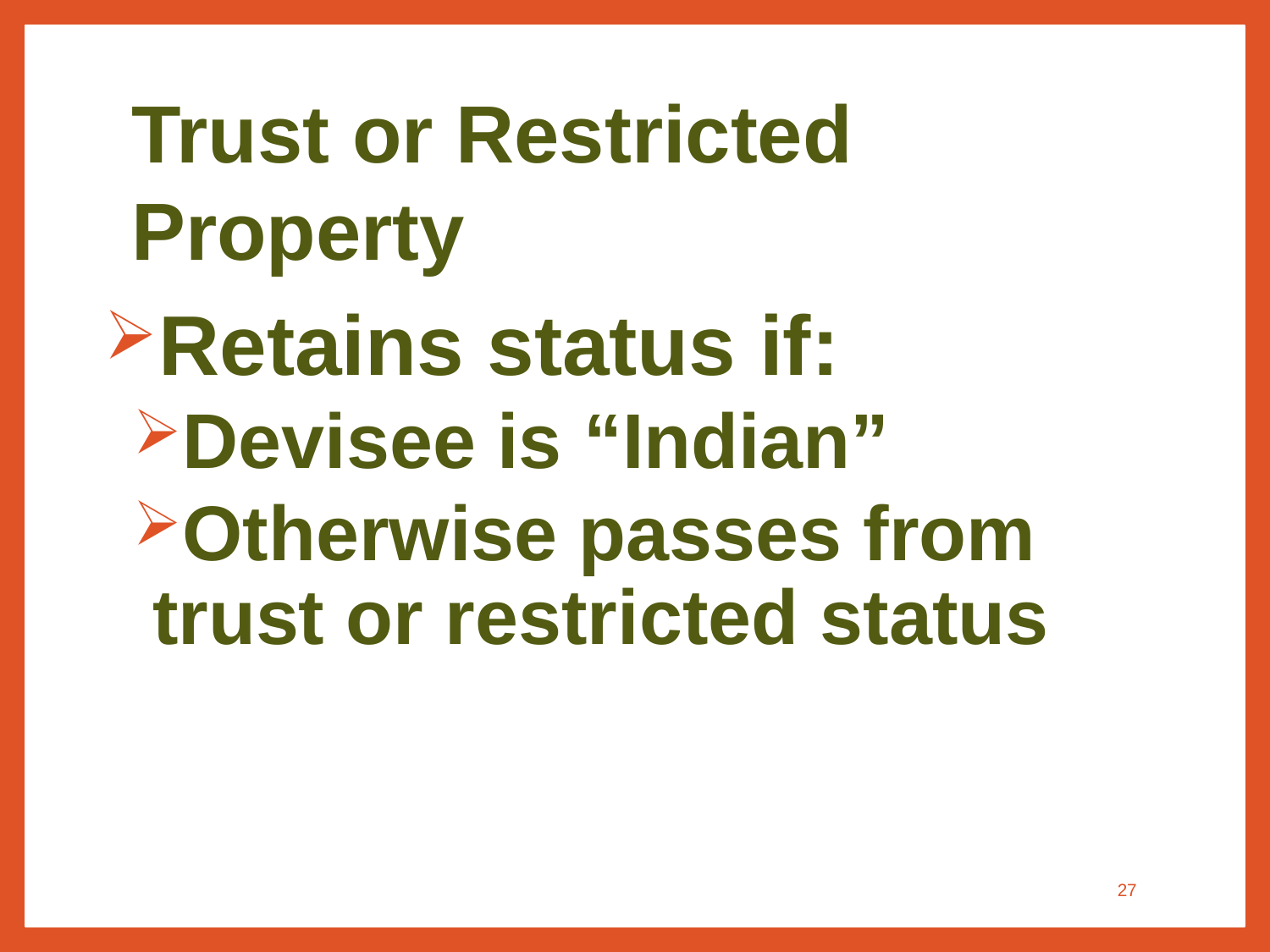

# Trust or Restricted Property
Retains status if:
Devisee is “Indian”
Otherwise passes from trust or restricted status

27